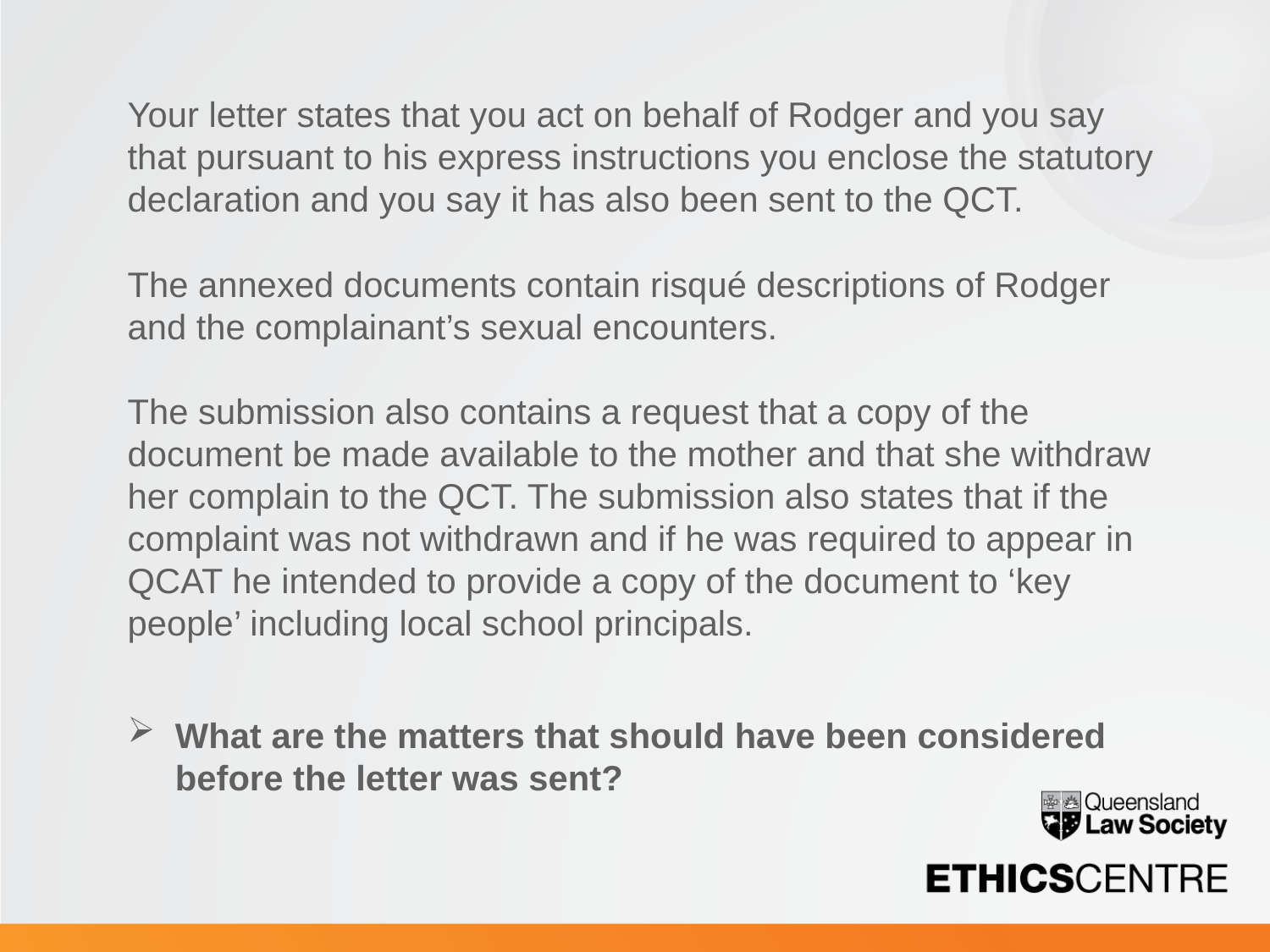

Your letter states that you act on behalf of Rodger and you say that pursuant to his express instructions you enclose the statutory declaration and you say it has also been sent to the QCT.
The annexed documents contain risqué descriptions of Rodger and the complainant’s sexual encounters.
The submission also contains a request that a copy of the document be made available to the mother and that she withdraw her complain to the QCT. The submission also states that if the complaint was not withdrawn and if he was required to appear in QCAT he intended to provide a copy of the document to ‘key people’ including local school principals.

What are the matters that should have been considered before the letter was sent?